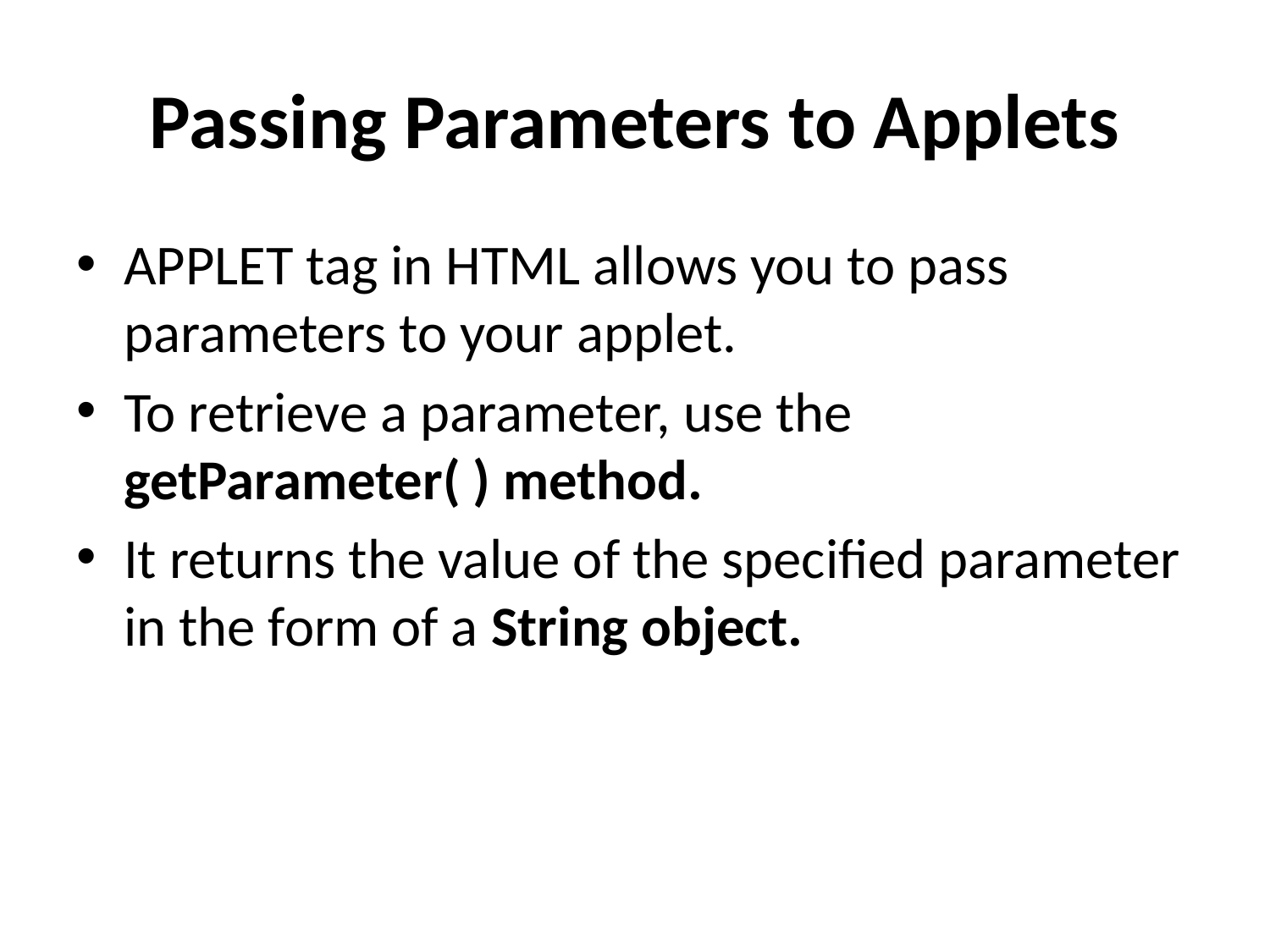

# Passing Parameters to Applets
APPLET tag in HTML allows you to pass parameters to your applet.
To retrieve a parameter, use the getParameter( ) method.
It returns the value of the specified parameter in the form of a String object.